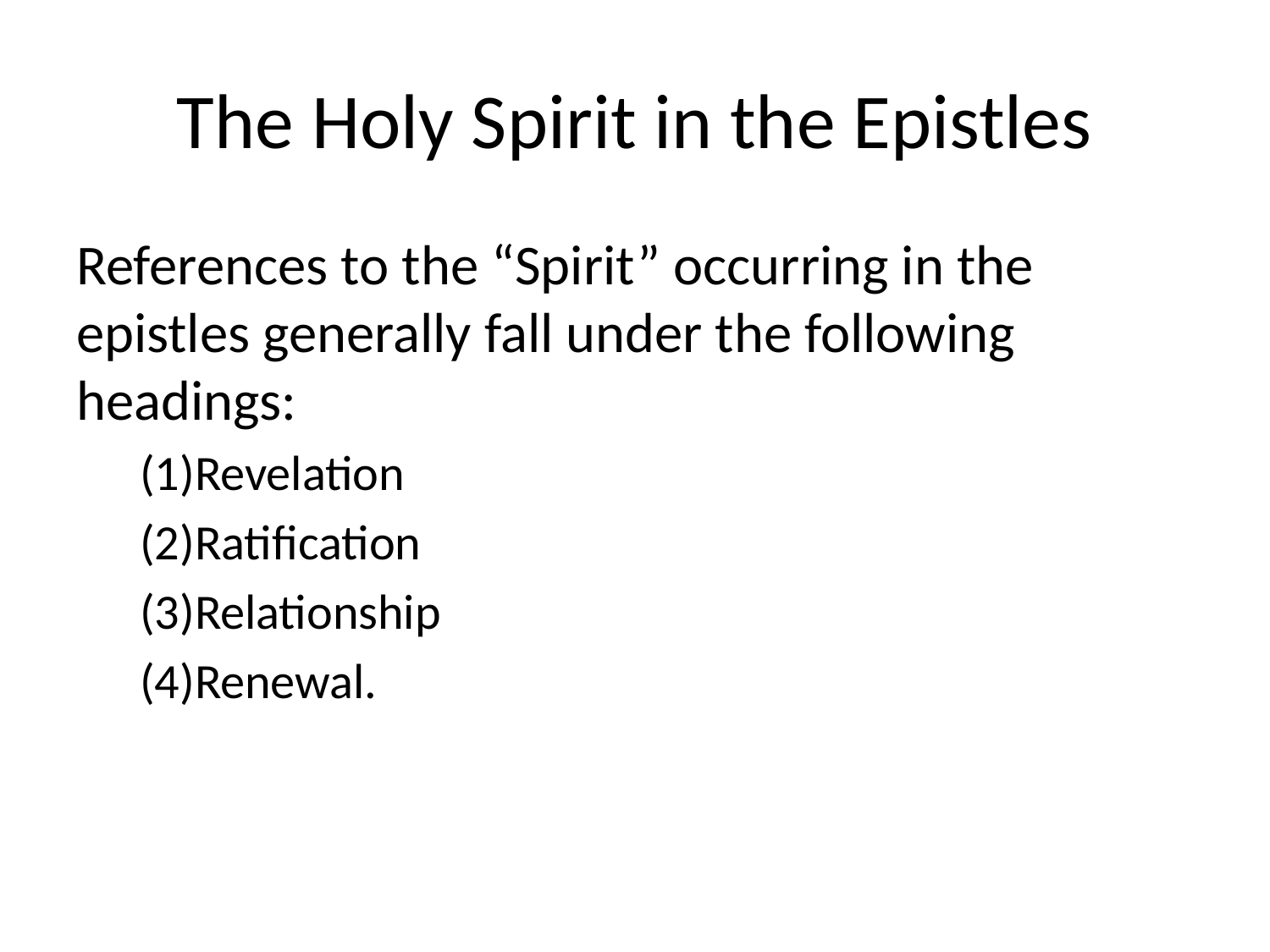

# The Holy Spirit in the Epistles
References to the “Spirit” occurring in the epistles generally fall under the following headings:
Revelation
Ratification
Relationship
Renewal.